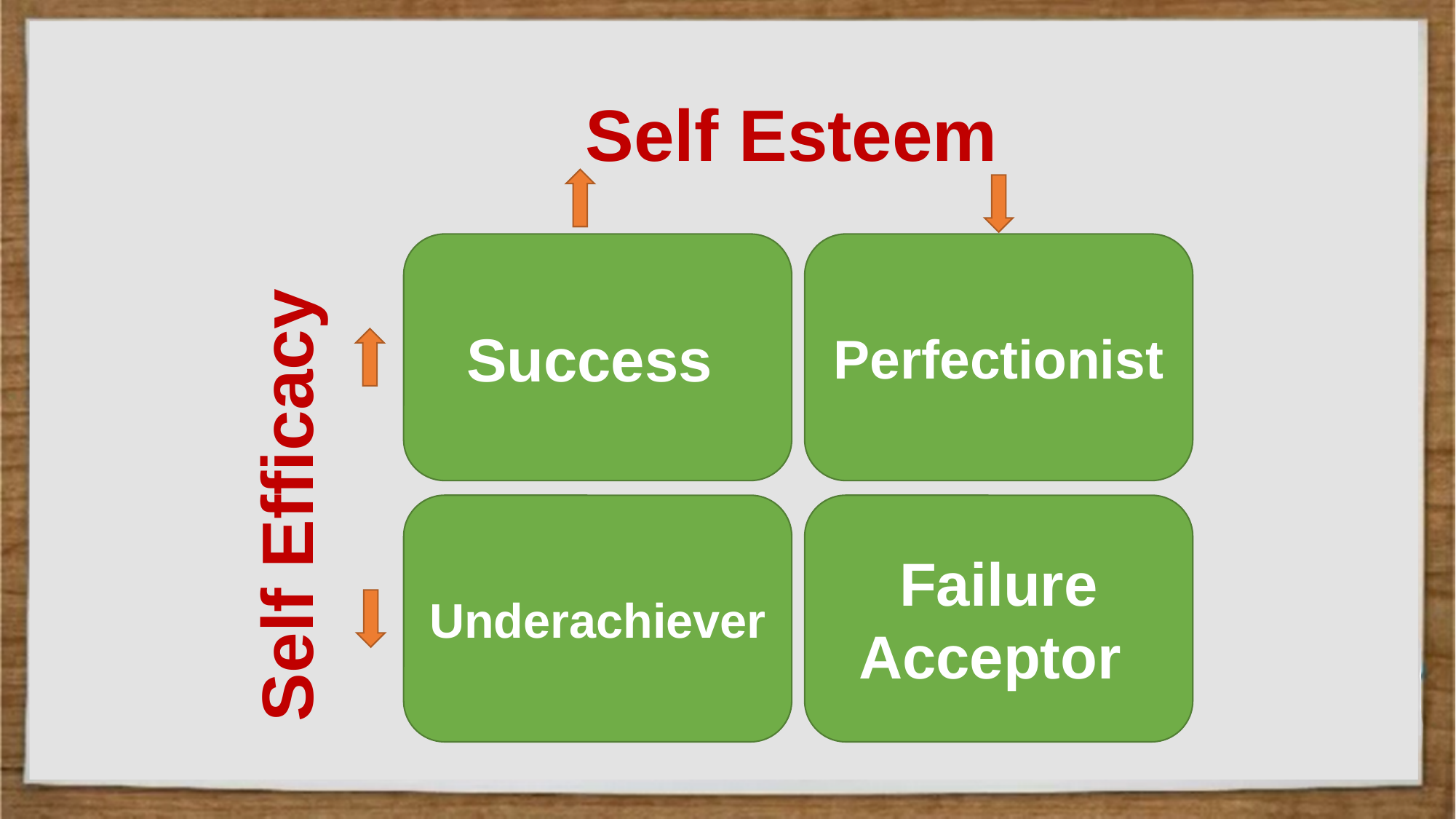

# Self Esteem

Success
Perfectionist

Self Efficacy
Underachiever
Failure Acceptor